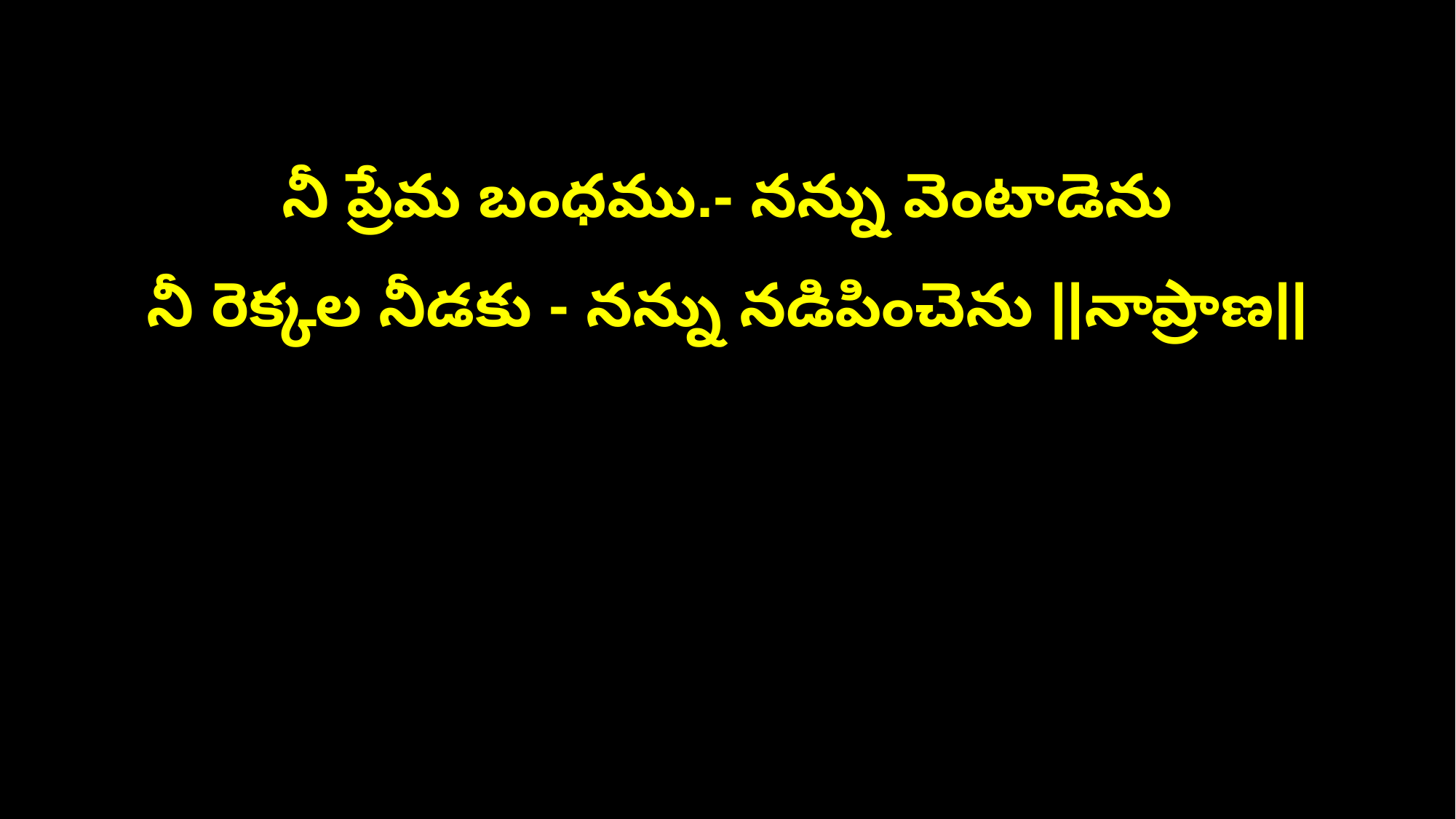

నీ ప్రేమ బంధము.- నన్ను వెంటాడెను
నీ రెక్కల నీడకు - నన్ను నడిపించెను ||నాప్రాణ||